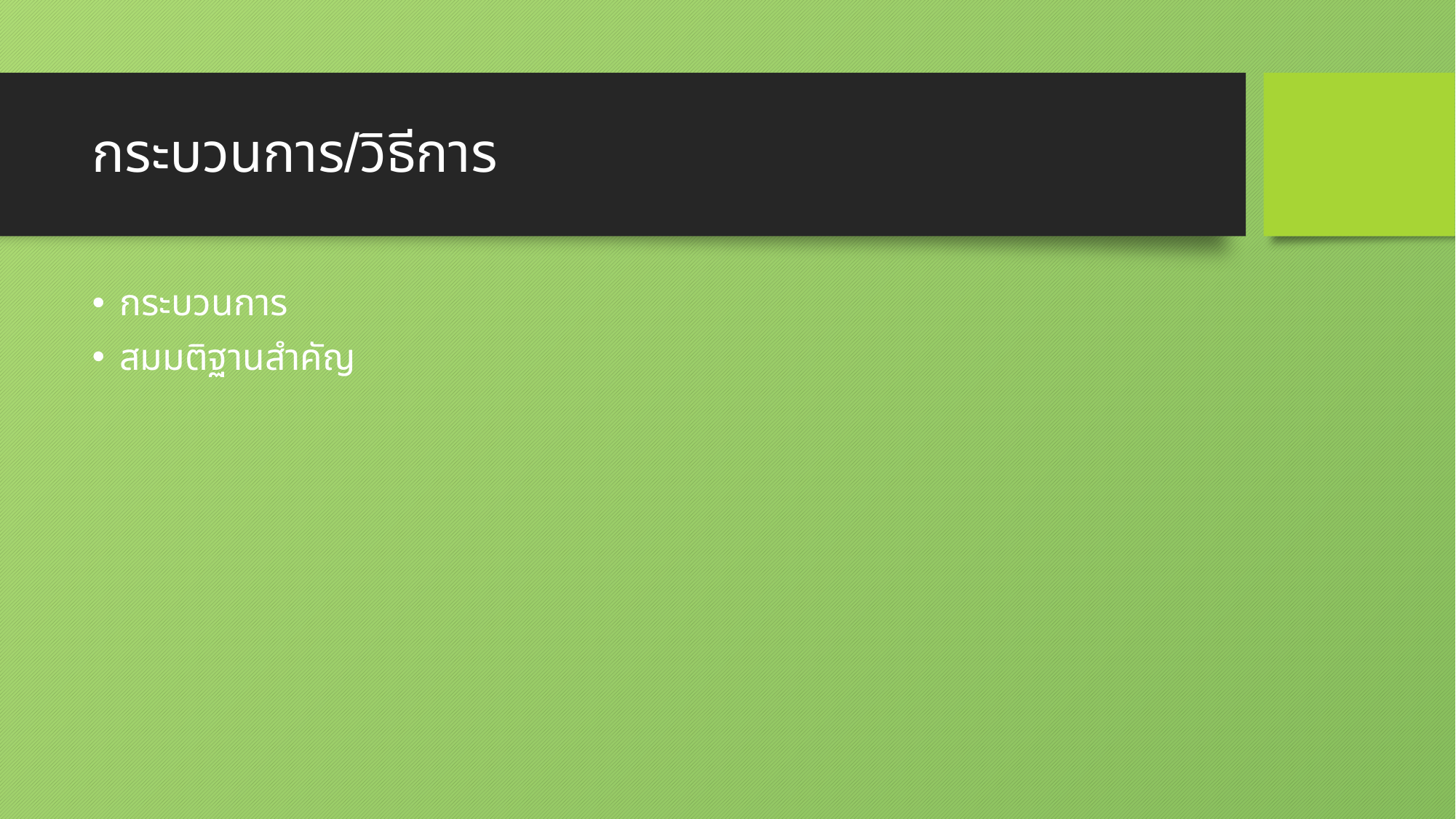

# กระบวนการ/วิธีการ
กระบวนการ
สมมติฐานสำคัญ